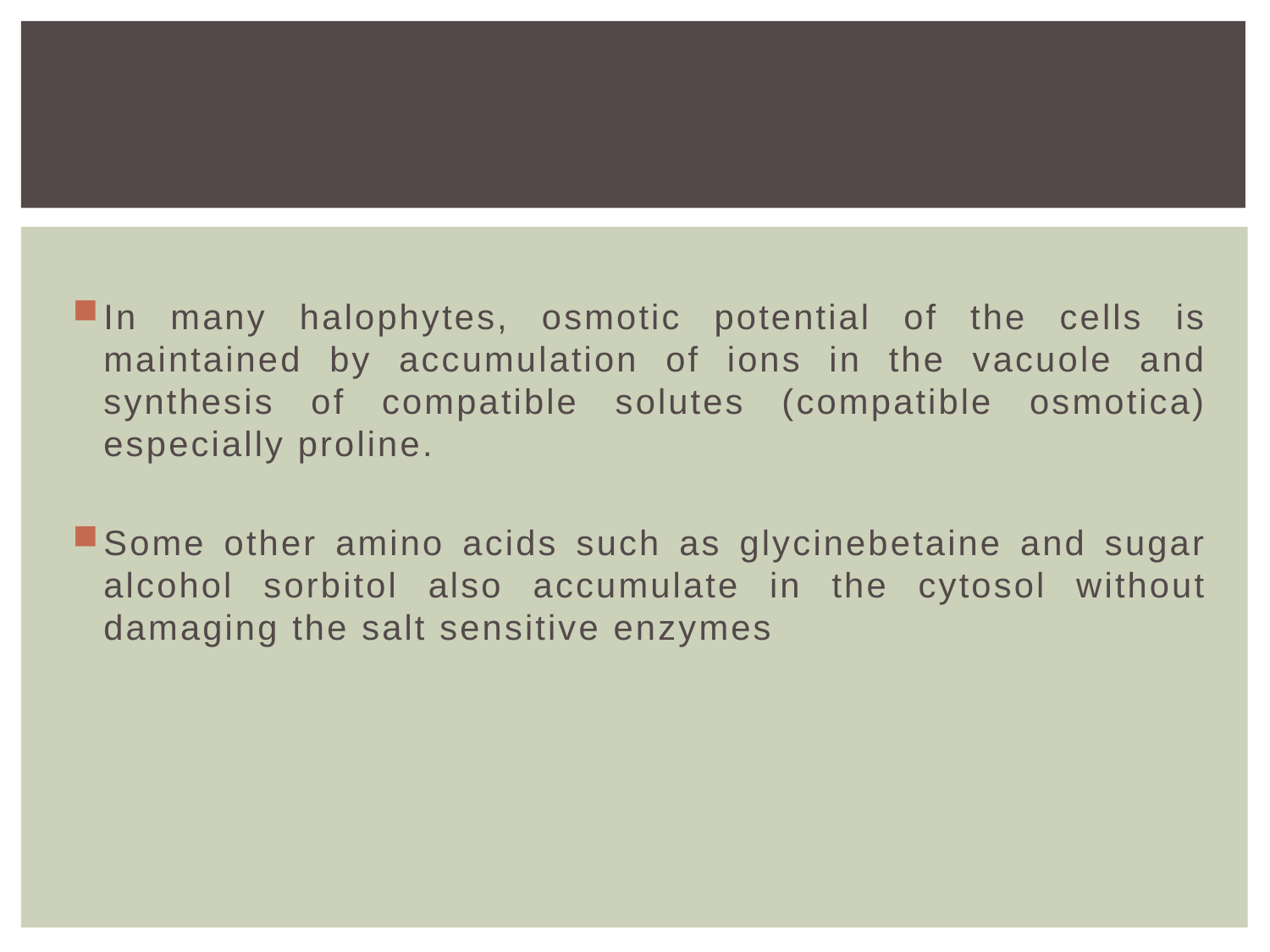

#

In many halophytes, osmotic potential of the cells is maintained by accumulation of ions in the vacuole and synthesis of compatible solutes (compatible osmotica) especially proline.

Some other amino acids such as glycinebetaine and sugar alcohol sorbitol also accumulate in the cytosol without damaging the salt sensitive enzymes